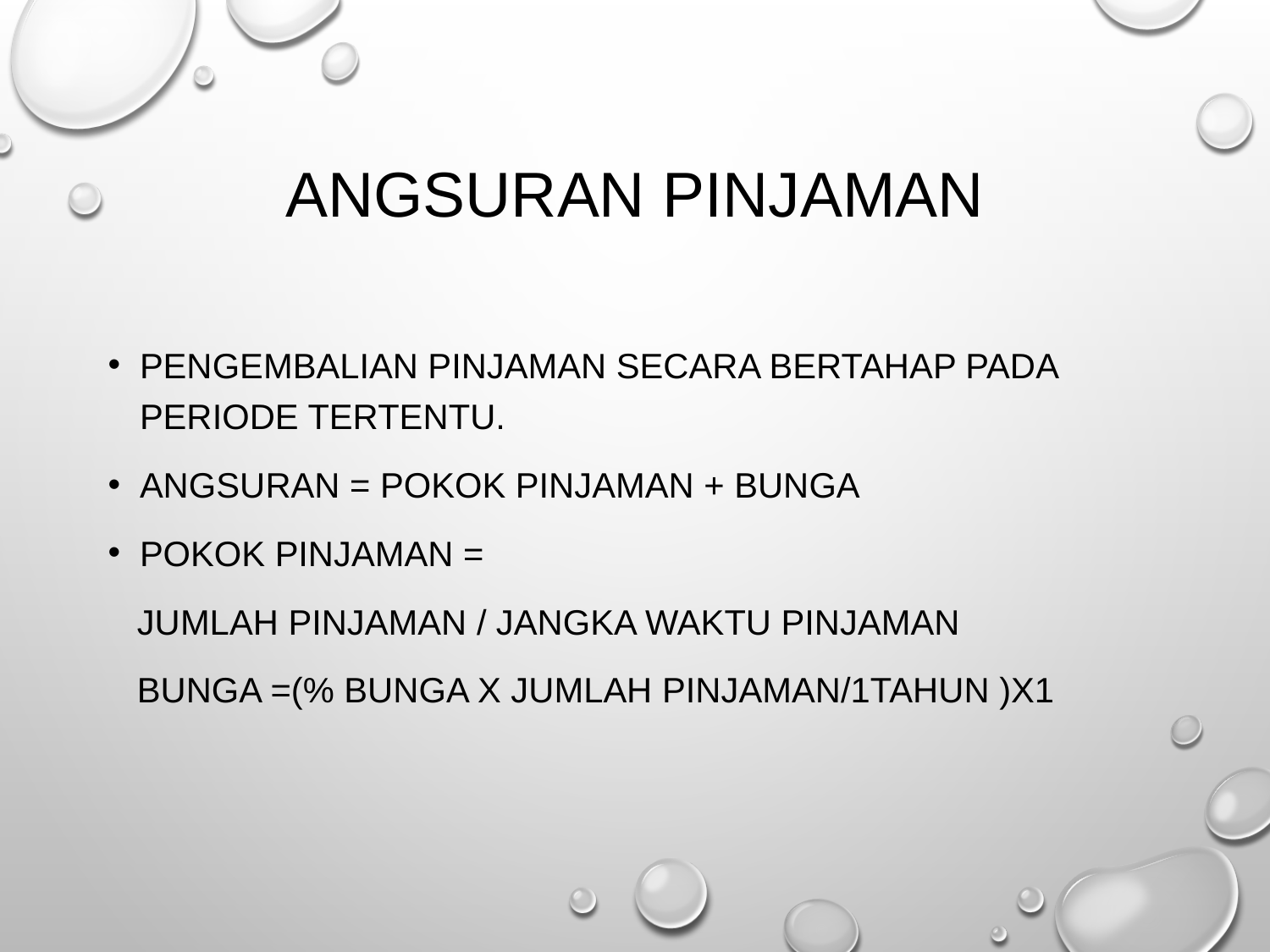

# ANGSURAN PINJAMAN
Pengembalian pinjaman secara bertahap pada periode tertentu.
Angsuran = Pokok Pinjaman + Bunga
Pokok Pinjaman =
   Jumlah pinjaman / Jangka waktu pinjaman
   Bunga =(% Bunga x Jumlah Pinjaman/1tahun )x1